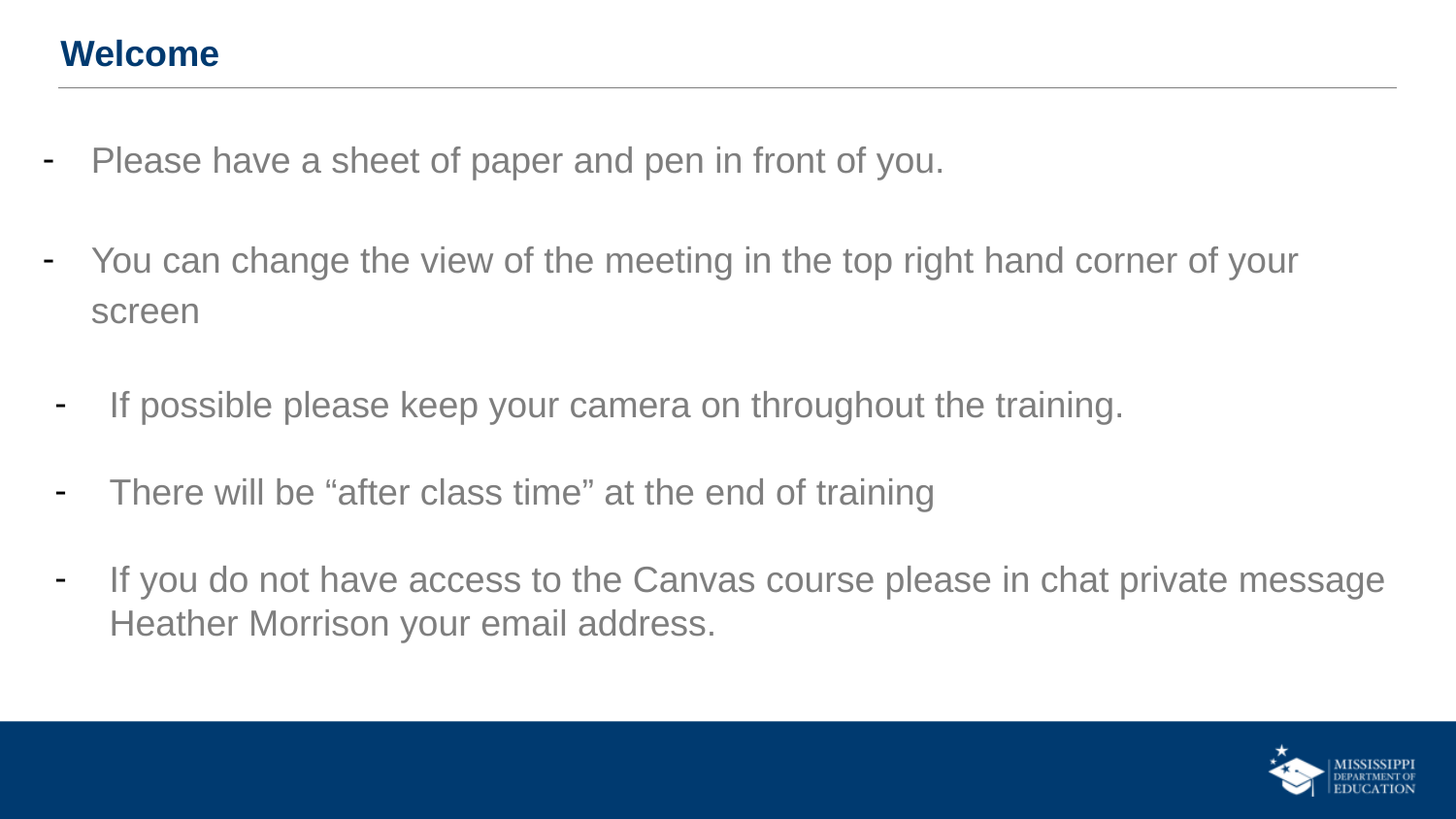

Welcome

Please have a sheet of paper and pen in front of you.

You can change the view of the meeting in the top right hand corner of your screen

If possible please keep your camera on throughout the training.

There will be “after class time” at the end of training

If you do not have access to the Canvas course please in chat private message Heather Morrison your email address.